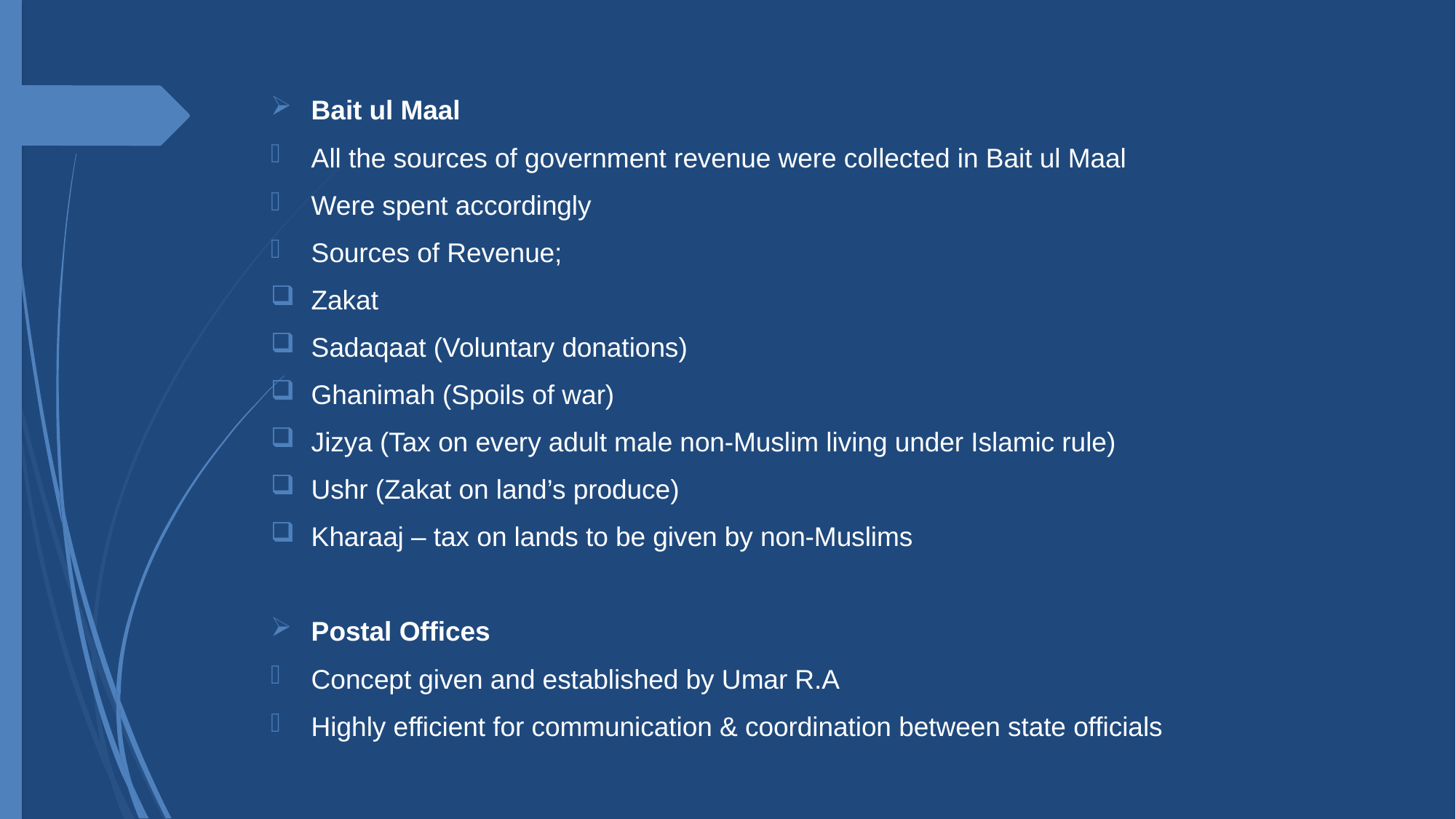

Bait ul Maal
All the sources of government revenue were collected in Bait ul Maal
Were spent accordingly
Sources of Revenue;
Zakat
Sadaqaat (Voluntary donations)
Ghanimah (Spoils of war)
Jizya (Tax on every adult male non-Muslim living under Islamic rule)
Ushr (Zakat on land’s produce)
Kharaaj – tax on lands to be given by non-Muslims

Postal Offices
Concept given and established by Umar R.A
Highly efficient for communication & coordination between state officials